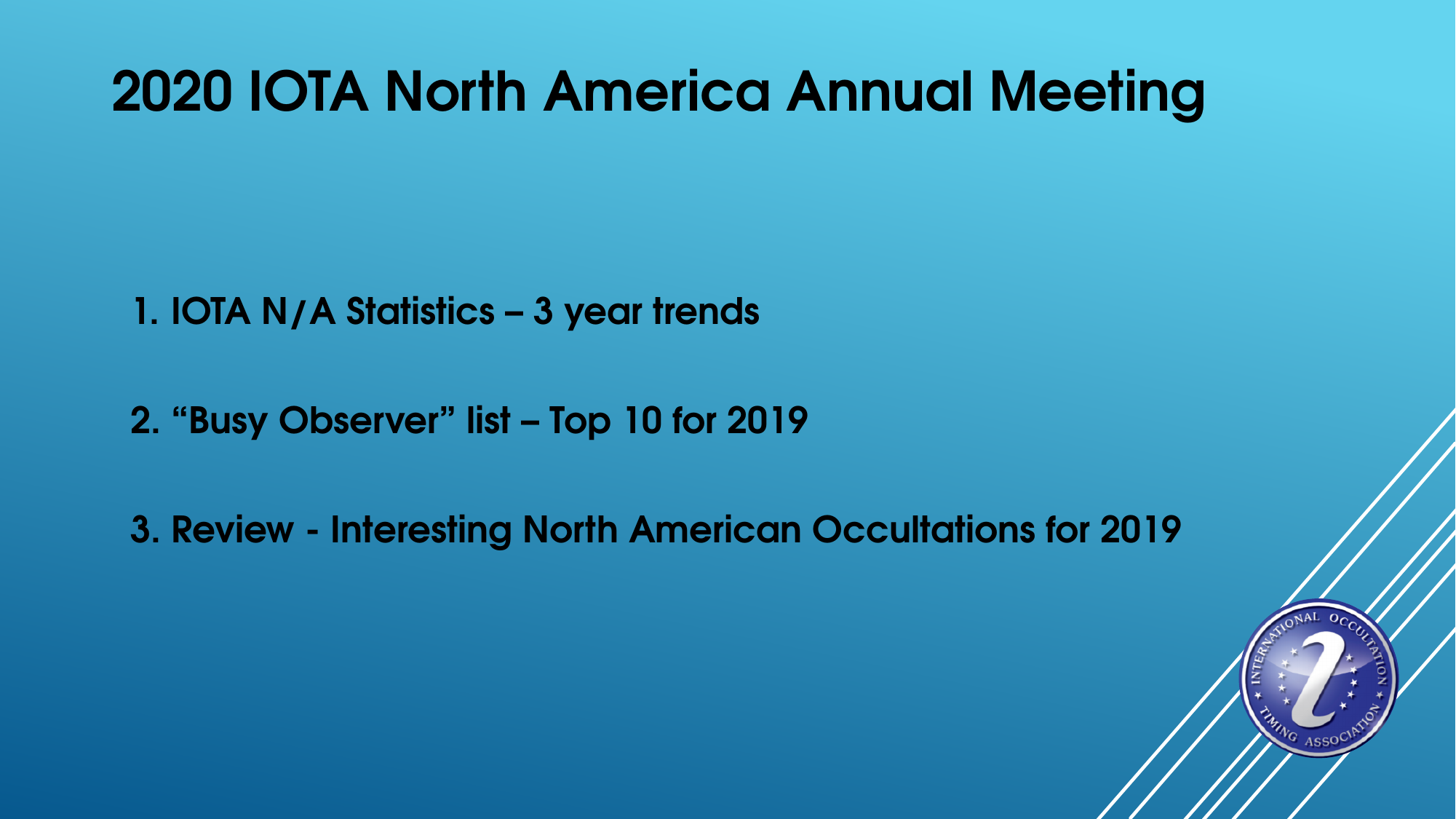

2020 IOTA North America Annual Meeting
IOTA N/A Statistics – 3 year trends
“Busy Observer” list – Top 10 for 2019
Review - Interesting North American Occultations for 2019